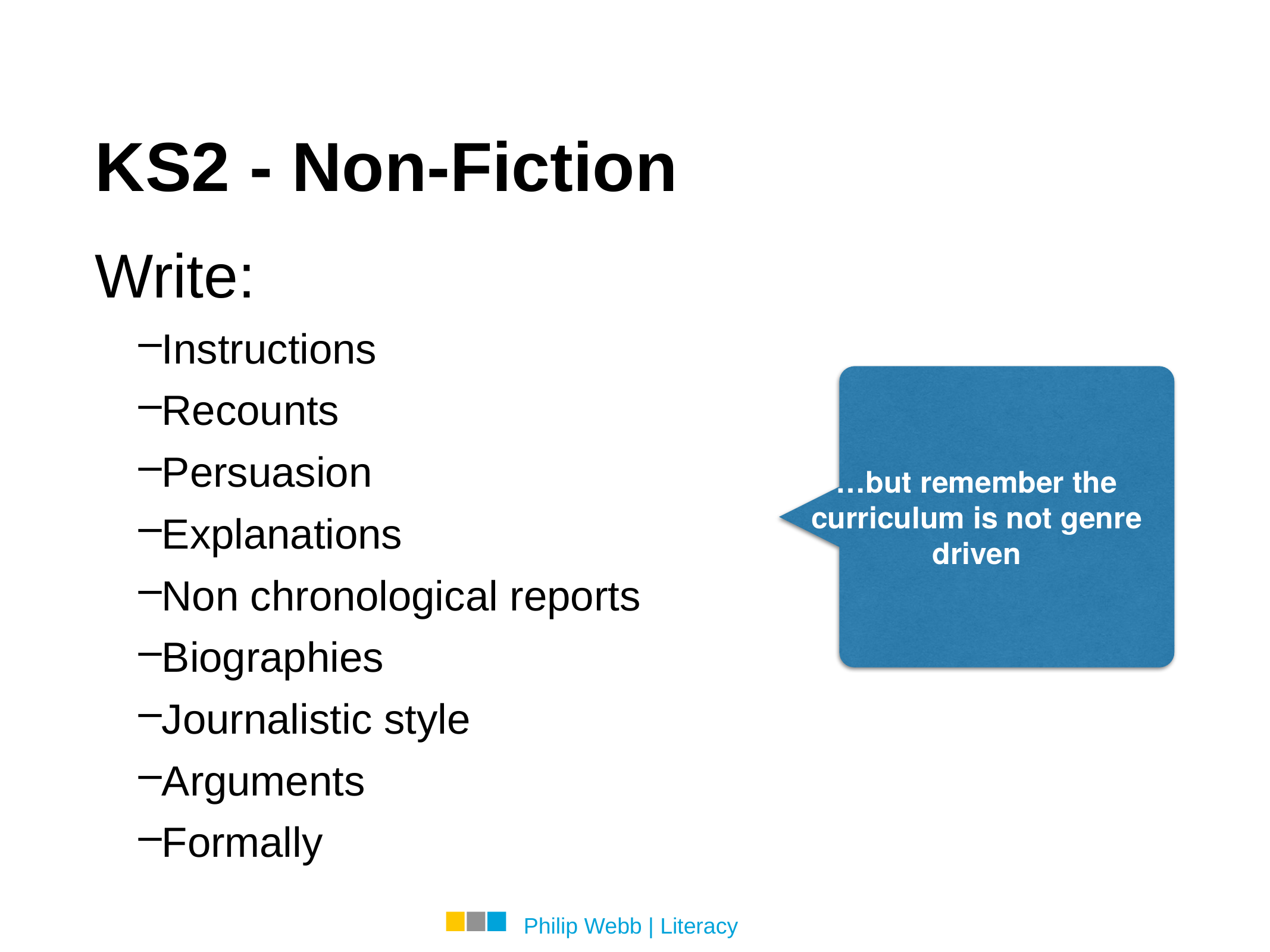

# KS2 - Non-Fiction
Write:
Instructions
Recounts
Persuasion
Explanations
Non chronological reports
Biographies
Journalistic style
Arguments
Formally

…but remember the curriculum is not genre driven